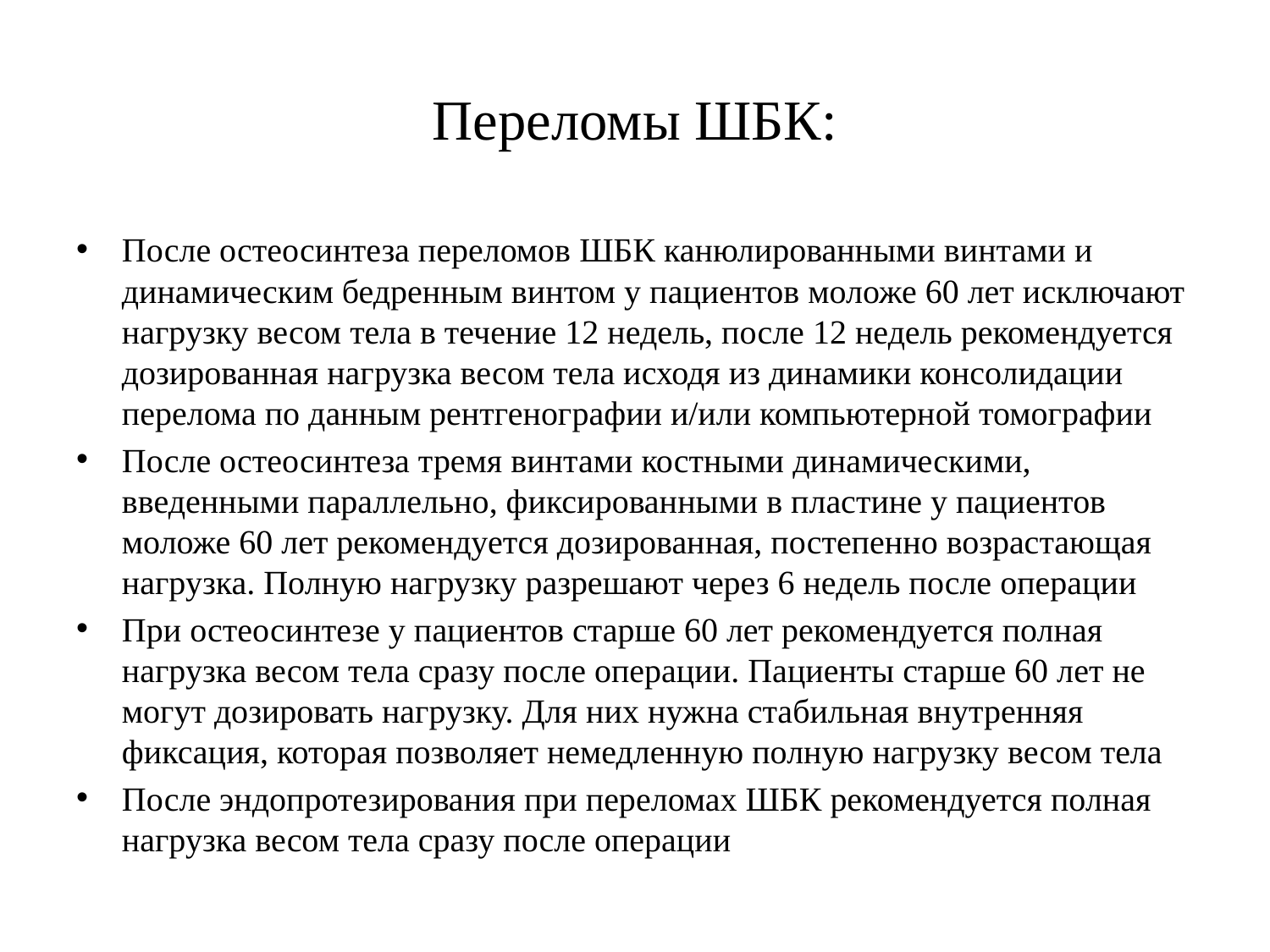

# Переломы ШБК:
После остеосинтеза переломов ШБК канюлированными винтами и динамическим бедренным винтом у пациентов моложе 60 лет исключают нагрузку весом тела в течение 12 недель, после 12 недель рекомендуется дозированная нагрузка весом тела исходя из динамики консолидации перелома по данным рентгенографии и/или компьютерной томографии
После остеосинтеза тремя винтами костными динамическими, введенными параллельно, фиксированными в пластине у пациентов моложе 60 лет рекомендуется дозированная, постепенно возрастающая нагрузка. Полную нагрузку разрешают через 6 недель после операции
При остеосинтезе у пациентов старше 60 лет рекомендуется полная нагрузка весом тела сразу после операции. Пациенты старше 60 лет не могут дозировать нагрузку. Для них нужна стабильная внутренняя фиксация, которая позволяет немедленную полную нагрузку весом тела
После эндопротезирования при переломах ШБК рекомендуется полная нагрузка весом тела сразу после операции